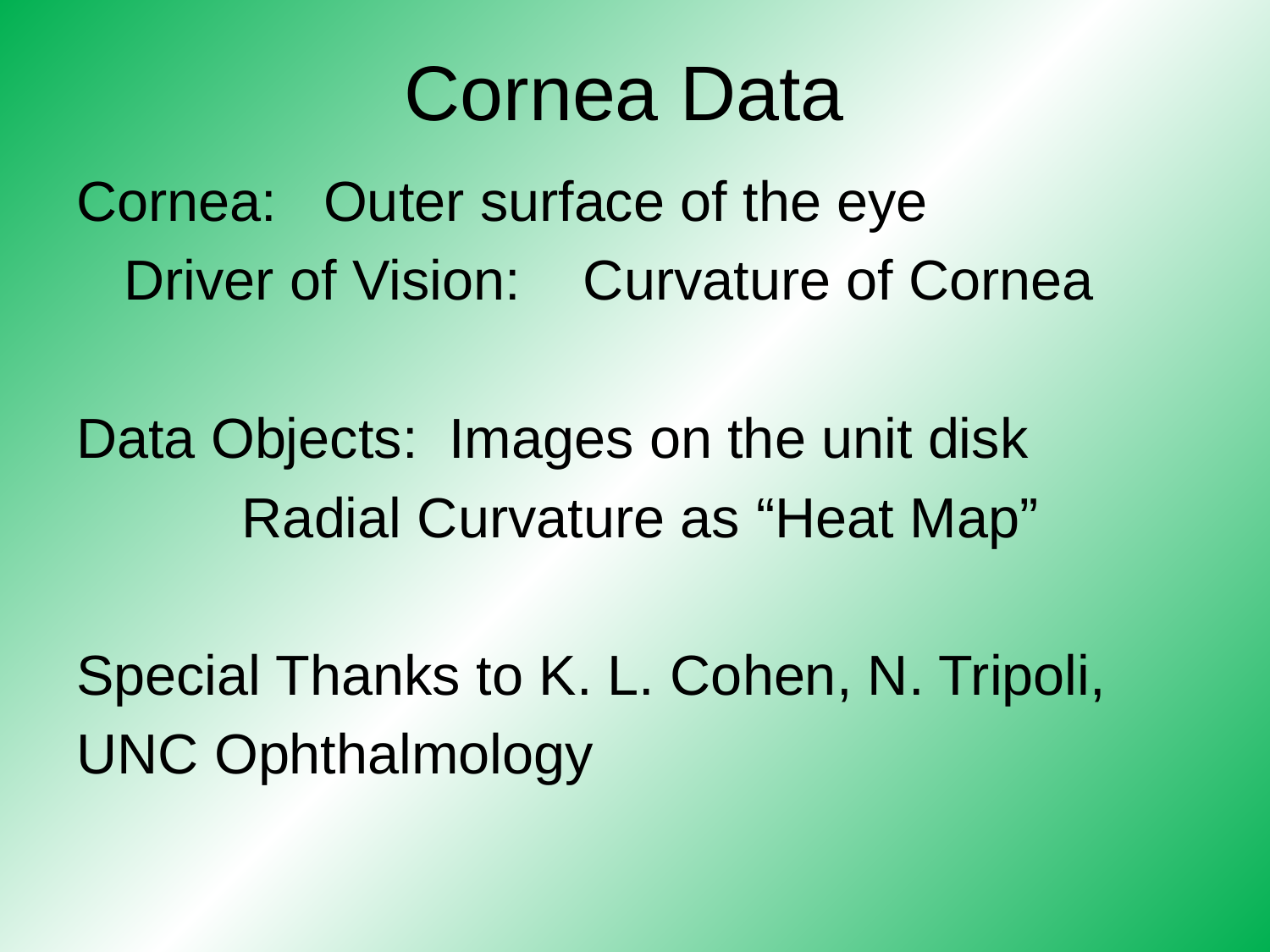

# Cornea Data
Cornea:   Outer surface of the eye
	Driver of Vision:    Curvature of Cornea

Data Objects:  Images on the unit disk
Radial Curvature as “Heat Map”

Special Thanks to K. L. Cohen, N. Tripoli,
UNC Ophthalmology